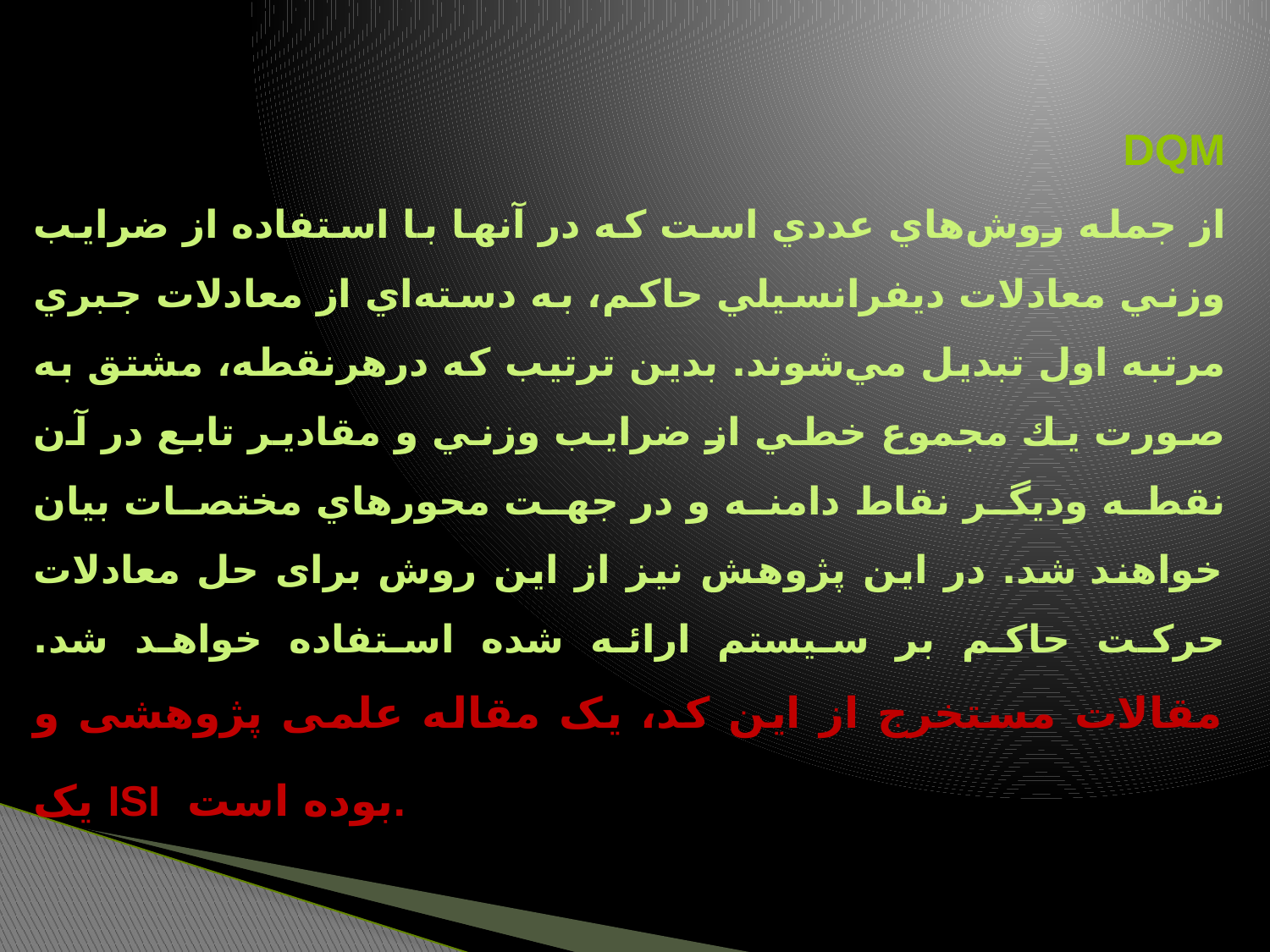

# DQM از جمله روش‌هاي عددي است كه در آنها با استفاده از ضرايب وزني معادلات ديفرانسيلي حاكم، به دسته‌اي از معادلات جبري مرتبه اول تبديل مي‌شوند. بدين ترتيب كه درهرنقطه، مشتق به صورت يك مجموع خطي از ضرايب وزني و مقادير تابع در آن نقطه وديگر نقاط دامنه و در جهت محورهاي مختصات بيان خواهند شد. در این پژوهش نیز از این روش برای حل معادلات حرکت حاکم بر سیستم ارائه شده استفاده خواهد شد. مقالات مستخرج از اين كد، یک مقاله علمی پژوهشی و یک ISI  بوده است.